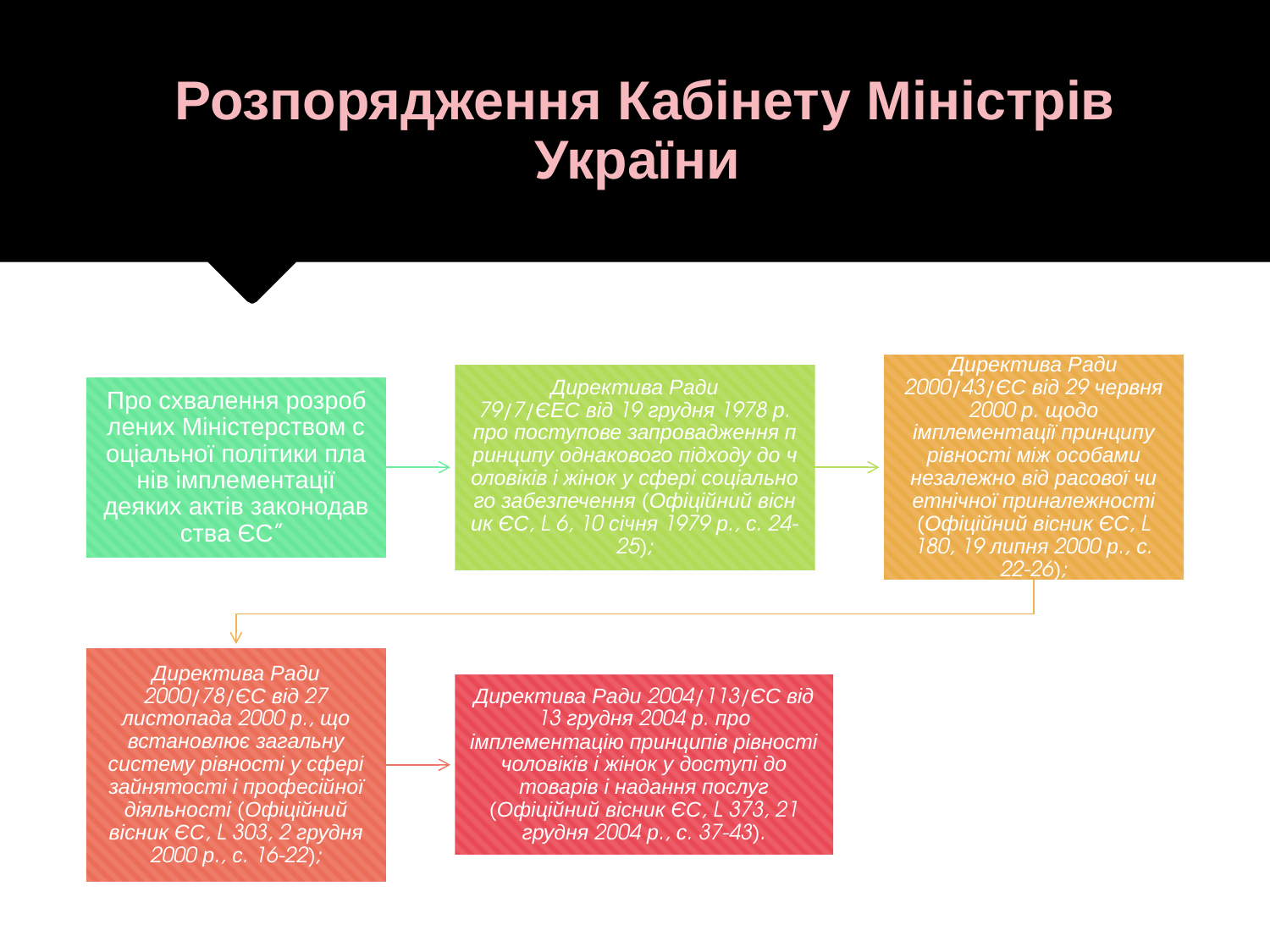

# Розпорядження Кабінету Міністрів України

Про схвалення розроблених Міністерством соціальної політики планів імплементації деяких актів законодавства ЄС”

Директива Ради 79/7/ЄЕС від 19 грудня 1978 р. про поступове запровадження принципу однакового підходу до чоловіків і жінок у сфері соціального забезпечення (Офіційний вісник ЄС, L 6, 10 січня 1979 р., с. 24-25);

Директива Ради 2000/43/ЄС від 29 червня 2000 р. щодо імплементації принципу рівності між особами незалежно від расової чи етнічної приналежності (Офіційний вісник ЄС, L 180, 19 липня 2000 р., с. 22-26);

Директива Ради 2000/78/ЄС від 27 листопада 2000 р., що встановлює загальну систему рівності у сфері зайнятості і професійної діяльності (Офіційний вісник ЄС, L 303, 2 грудня 2000 р., с. 16-22);
Директива Ради 2004/113/ЄС від 13 грудня 2004 р. про імплементацію принципів рівності чоловіків і жінок у доступі до товарів і надання послуг (Офіційний вісник ЄС, L 373, 21 грудня 2004 р., с. 37-43).